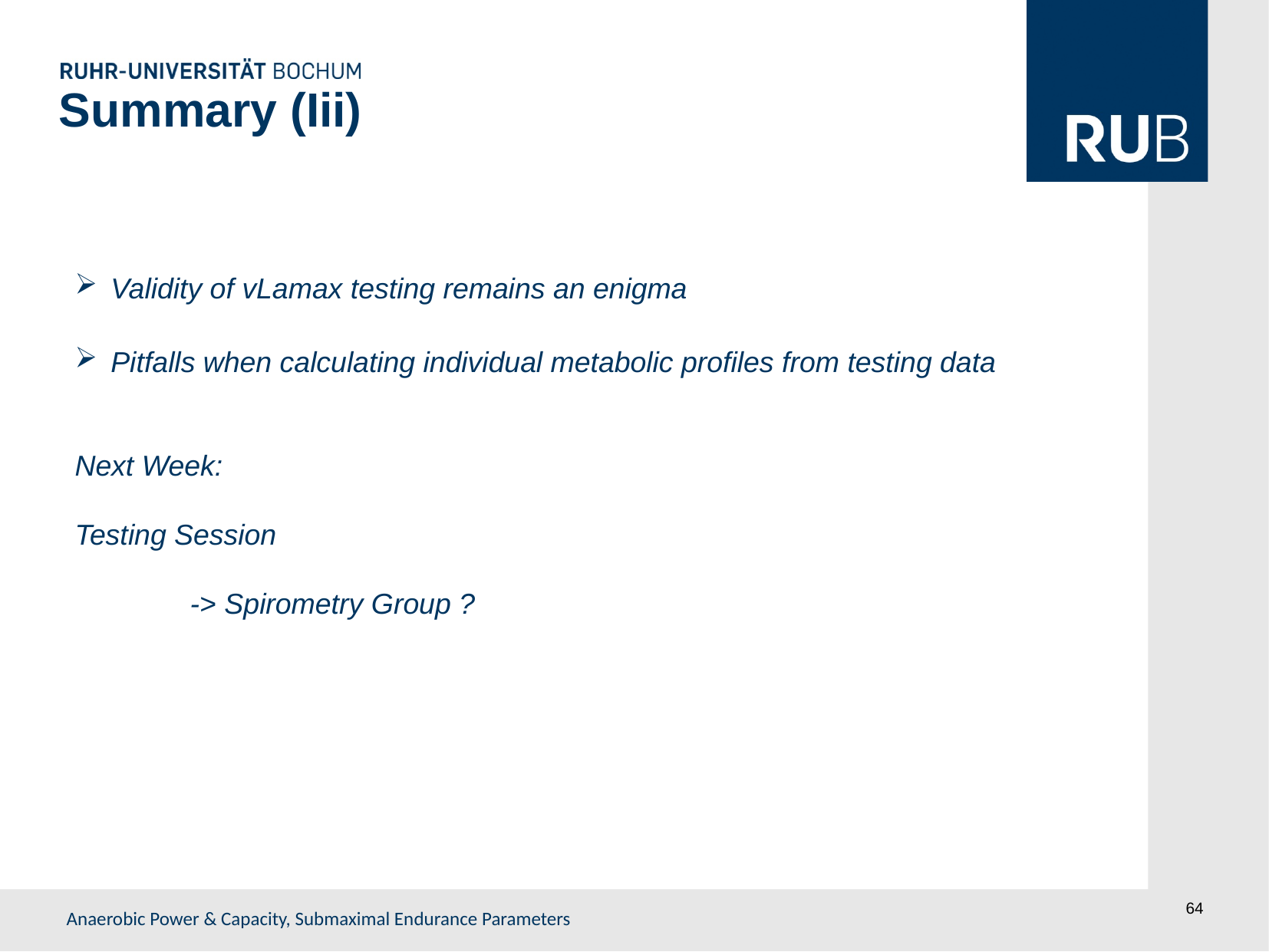

Summary (Iii)

Validity of vLamax testing remains an enigma

Pitfalls when calculating individual metabolic profiles from testing data

Next Week:

Testing Session

	-> Spirometry Group ?